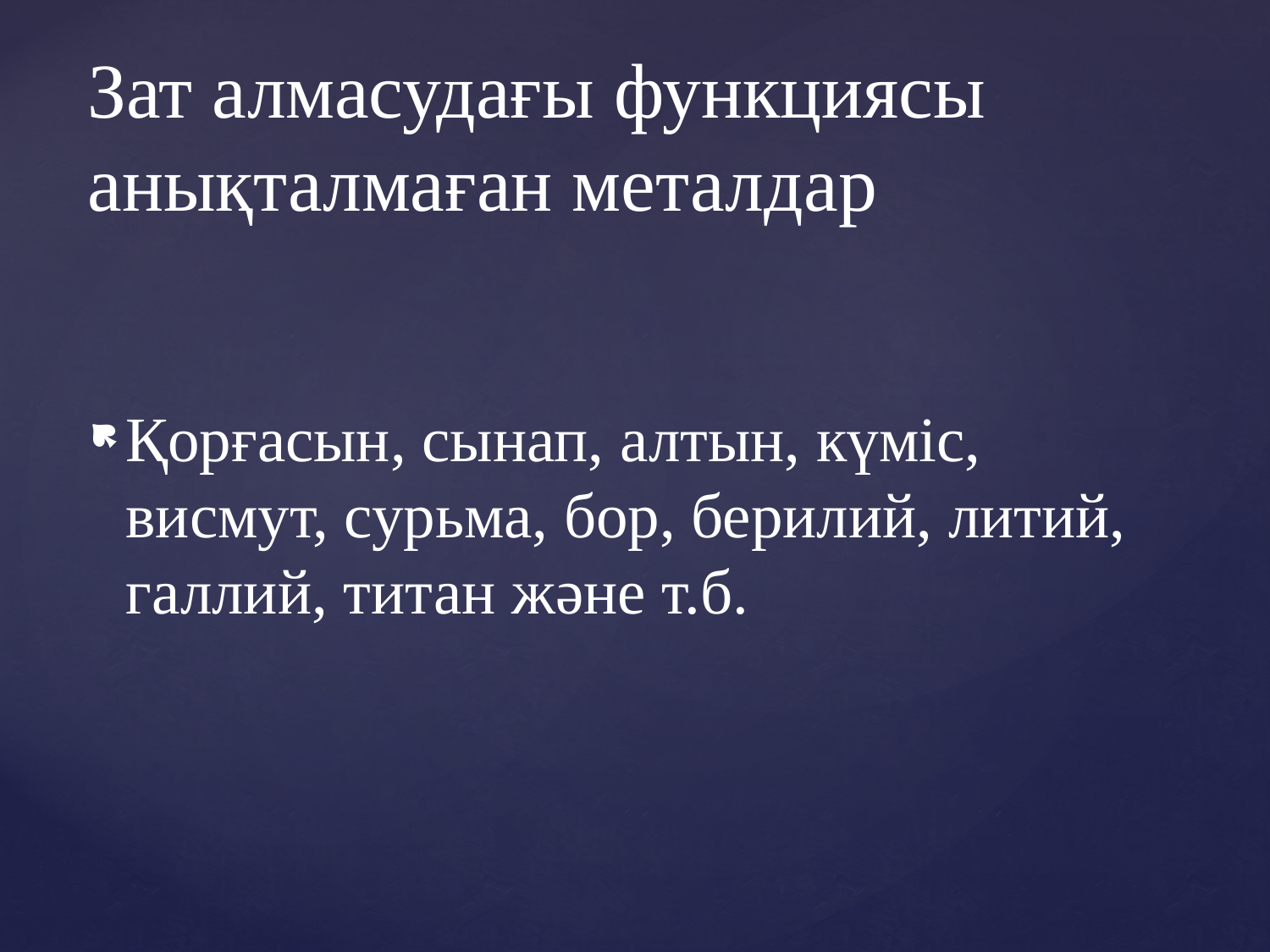

# Зат алмасудағы функциясы анықталмаған металдар
Қорғасын, сынап, алтын, күміс, висмут, сурьма, бор, берилий, литий, галлий, титан және т.б.